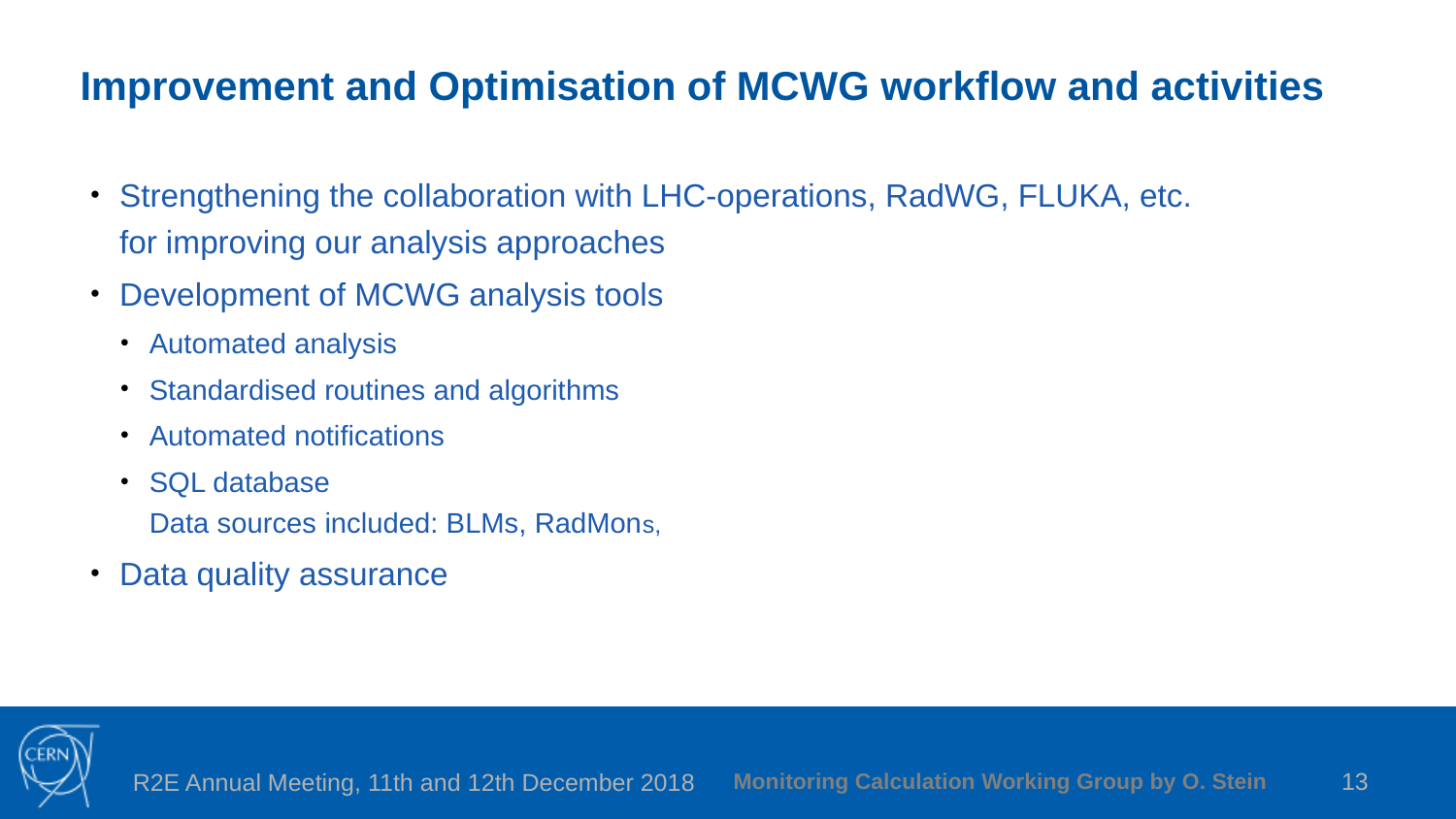

# Improvement and Optimisation of MCWG workflow and activities
Strengthening the collaboration with LHC-operations, RadWG, FLUKA, etc.
for improving our analysis approaches
Development of MCWG analysis tools
Automated analysis
Standardised routines and algorithms
Automated notifications
SQL database
Data sources included: BLMs, RadMons,
Data quality assurance

Monitoring Calculation Working Group by O. Stein
13
R2E Annual Meeting, 11th and 12th December 2018